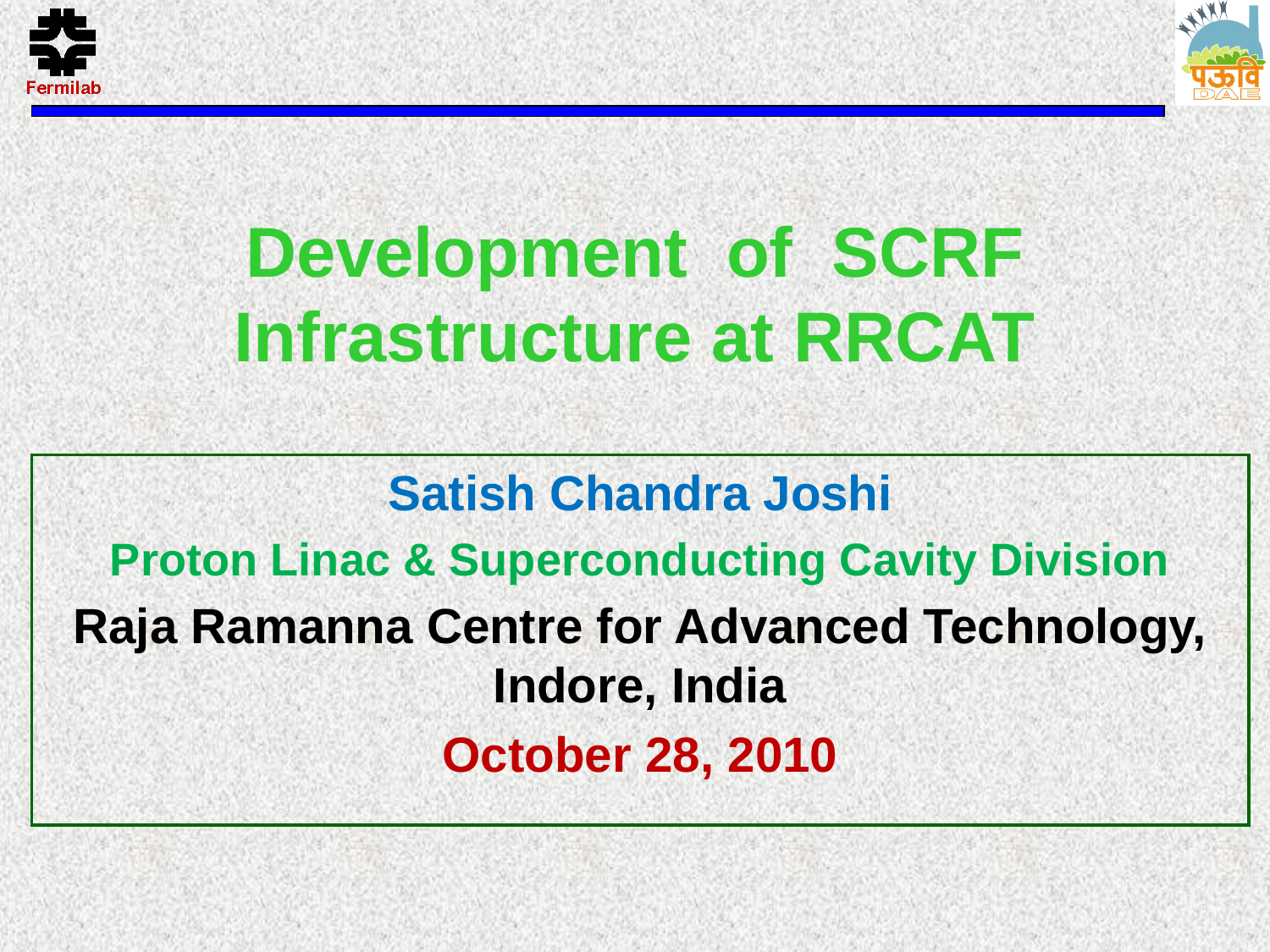

# Development  of  SCRF Infrastructure at RRCAT
Satish Chandra Joshi
Proton Linac & Superconducting Cavity Division
Raja Ramanna Centre for Advanced Technology, Indore, India
October 28, 2010